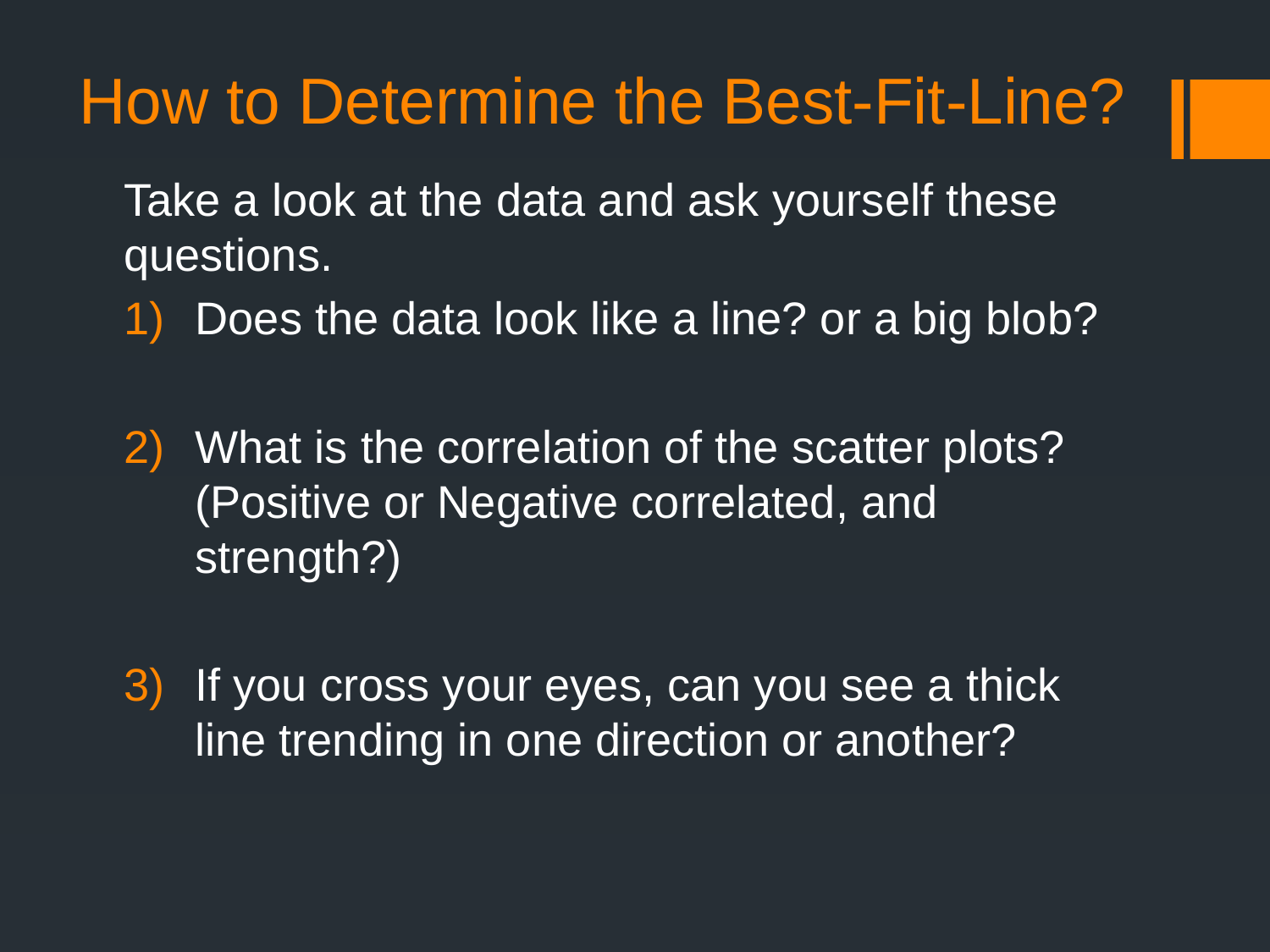

# How to Determine the Best-Fit-Line?
Take a look at the data and ask yourself these questions.
Does the data look like a line? or a big blob?

What is the correlation of the scatter plots?
(Positive or Negative correlated, and strength?)

If you cross your eyes, can you see a thick line trending in one direction or another?